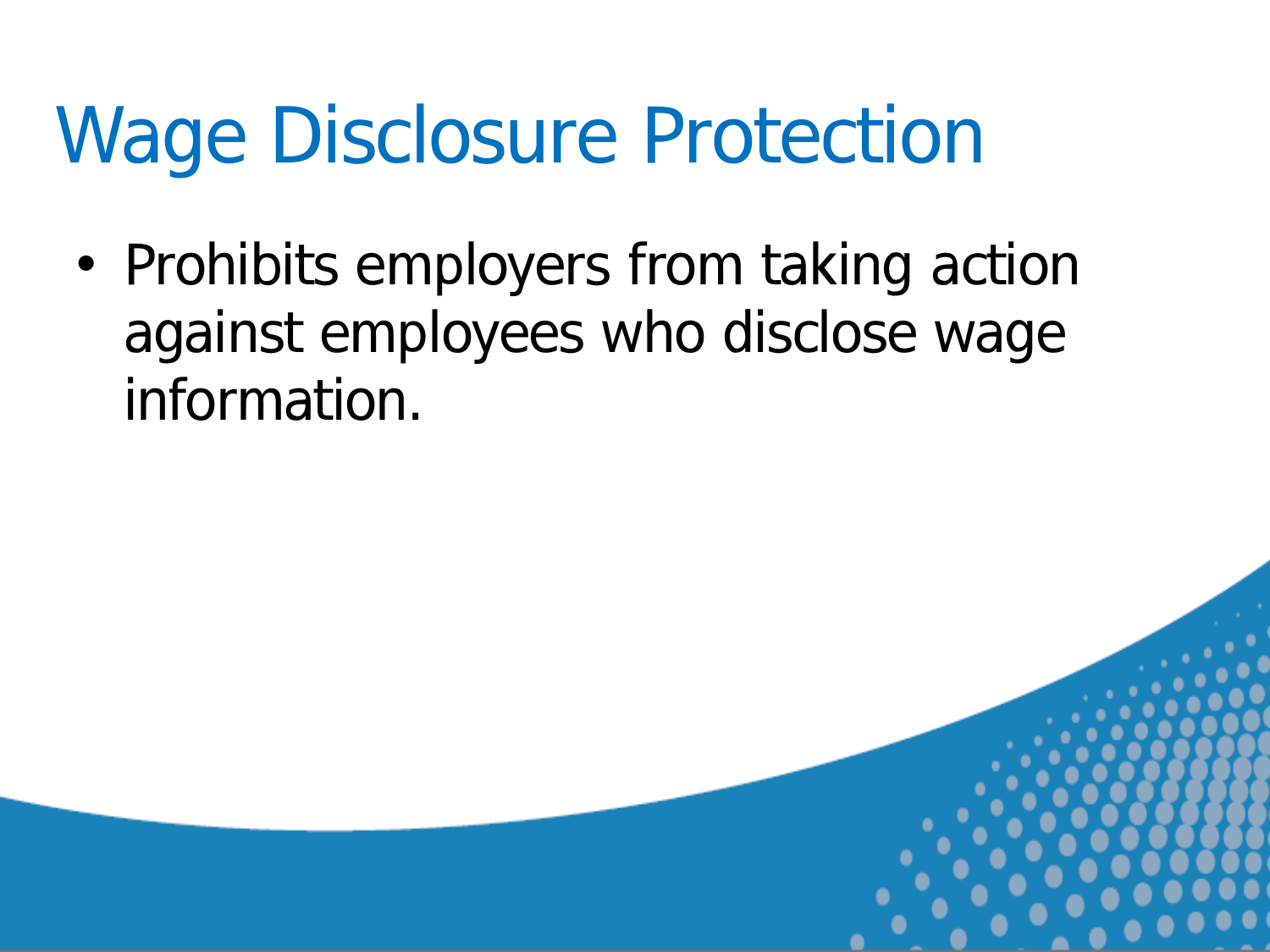

# Wage Disclosure Protection
Prohibits employers from taking action against employees who disclose wage information.